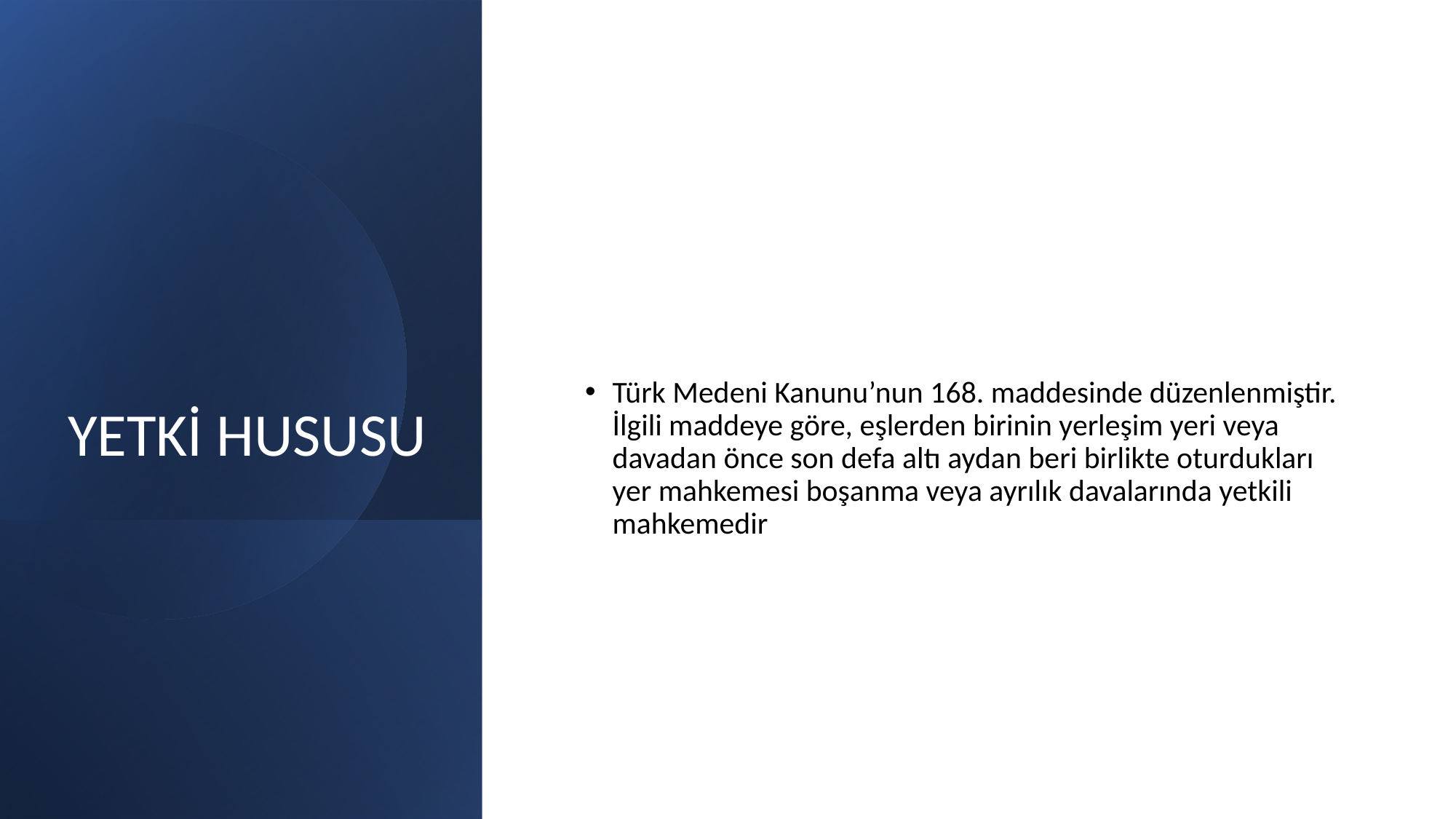

# YETKİ HUSUSU

Türk Medeni Kanunu’nun 168. maddesinde düzenlenmiştir. İlgili maddeye göre, eşlerden birinin yerleşim yeri veya davadan önce son defa altı aydan beri birlikte oturdukları yer mahkemesi boşanma veya ayrılık davalarında yetkili mahkemedir